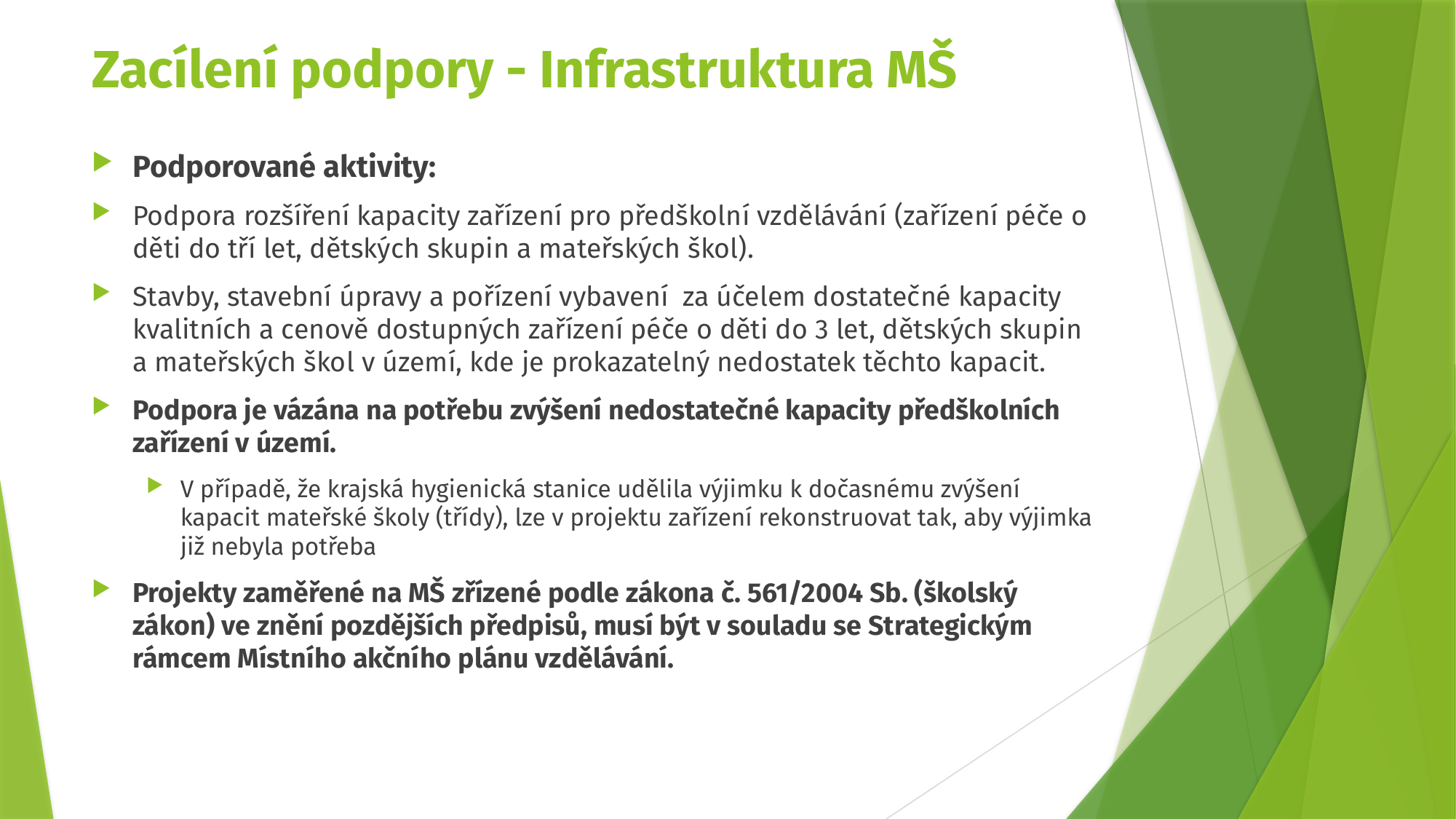

# Zacílení podpory - Infrastruktura MŠ
Podporované aktivity:
Podpora rozšíření kapacity zařízení pro předškolní vzdělávání (zařízení péče o děti do tří let, dětských skupin a mateřských škol).
Stavby, stavební úpravy a pořízení vybavení  za účelem dostatečné kapacity kvalitních a cenově dostupných zařízení péče o děti do 3 let, dětských skupin a mateřských škol v území, kde je prokazatelný nedostatek těchto kapacit.
Podpora je vázána na potřebu zvýšení nedostatečné kapacity předškolních zařízení v území.
V případě, že krajská hygienická stanice udělila výjimku k dočasnému zvýšení kapacit mateřské školy (třídy), lze v projektu zařízení rekonstruovat tak, aby výjimka již nebyla potřeba
Projekty zaměřené na MŠ zřízené podle zákona č. 561/2004 Sb. (školský zákon) ve znění pozdějších předpisů, musí být v souladu se Strategickým rámcem Místního akčního plánu vzdělávání.